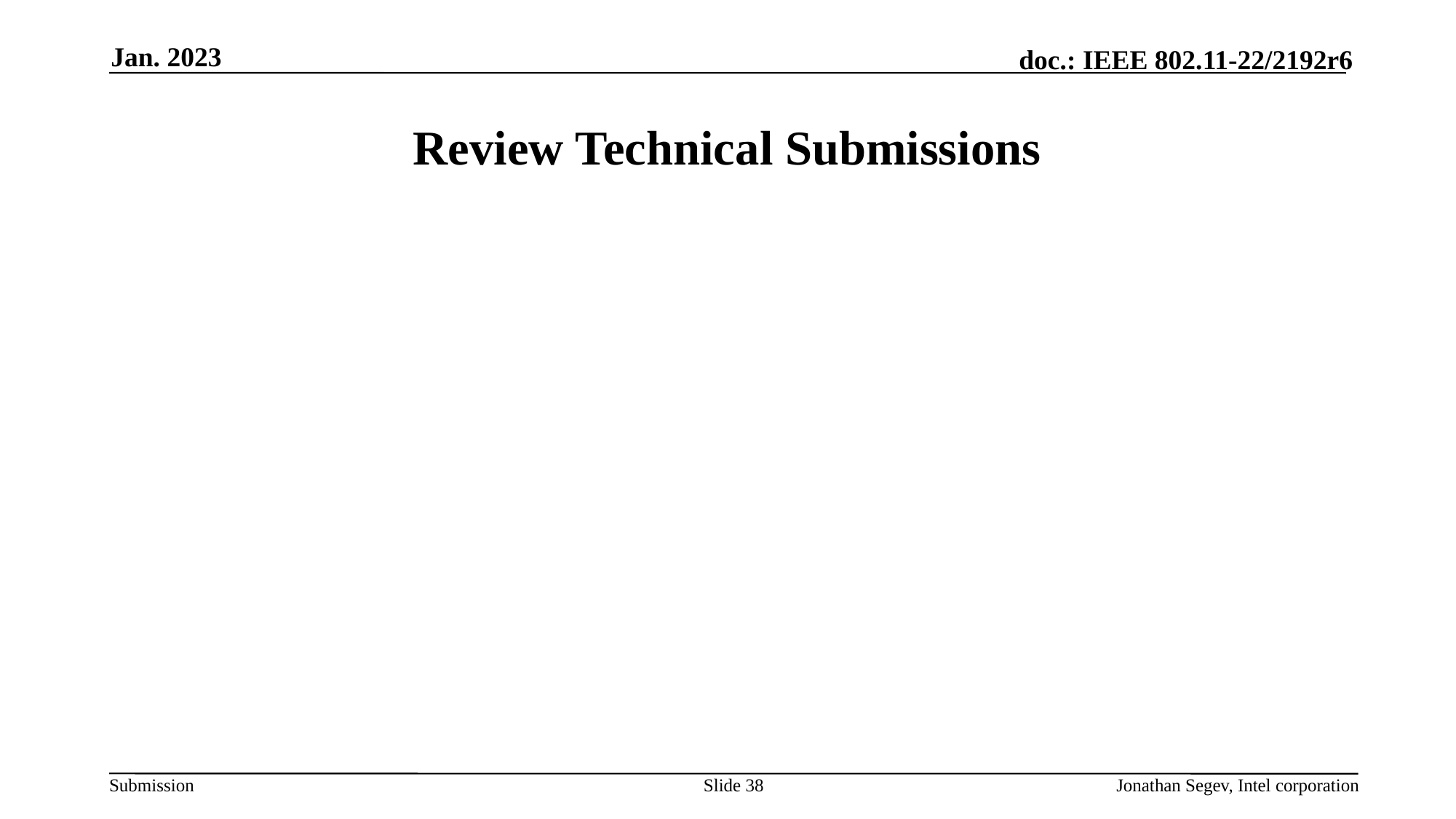

Jan. 2023
# Review Technical Submissions

Slide 38
Jonathan Segev, Intel corporation